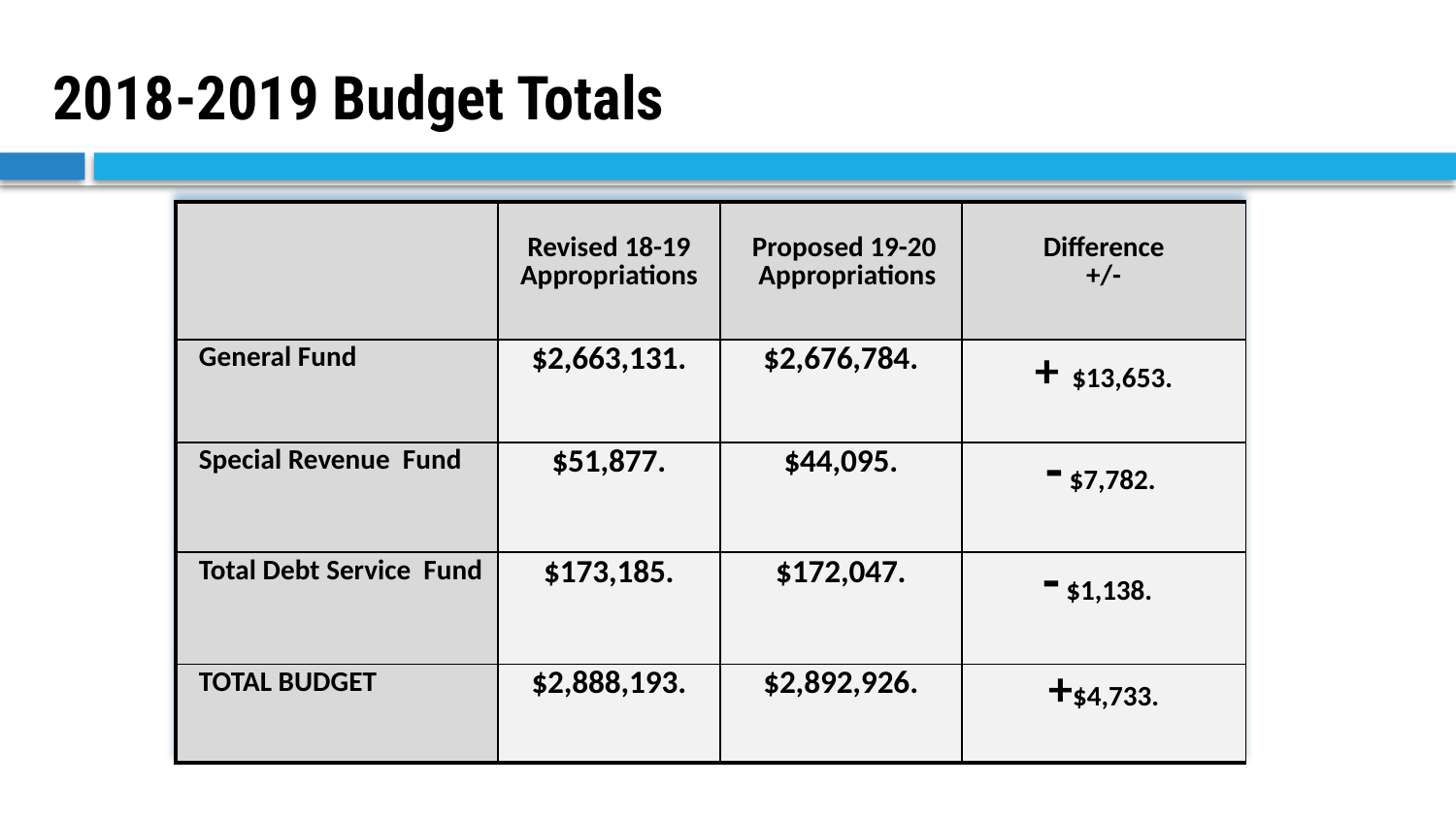

# 2018-2019 Budget Totals
|  | Revised 18-19 Appropriations | Proposed 19-20 Appropriations | Difference +/- |
| --- | --- | --- | --- |
| General Fund | $2,663,131. | $2,676,784. | + $13,653. |
| Special Revenue Fund | $51,877. | $44,095. | - $7,782. |
| Total Debt Service Fund | $173,185. | $172,047. | - $1,138. |
| TOTAL BUDGET | $2,888,193. | $2,892,926. | +$4,733. |